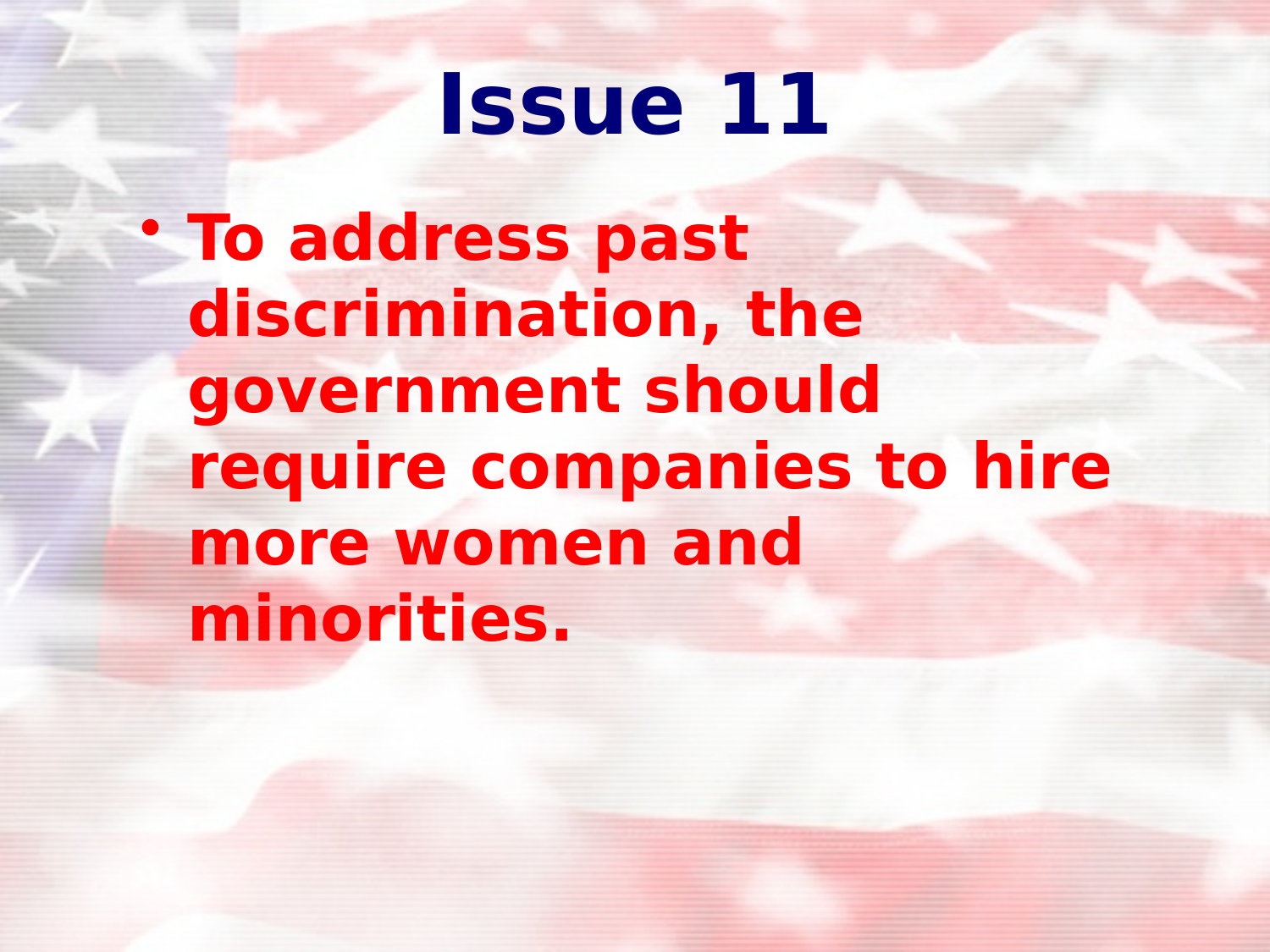

# Issue 11
To address past discrimination, the government should require companies to hire more women and minorities.